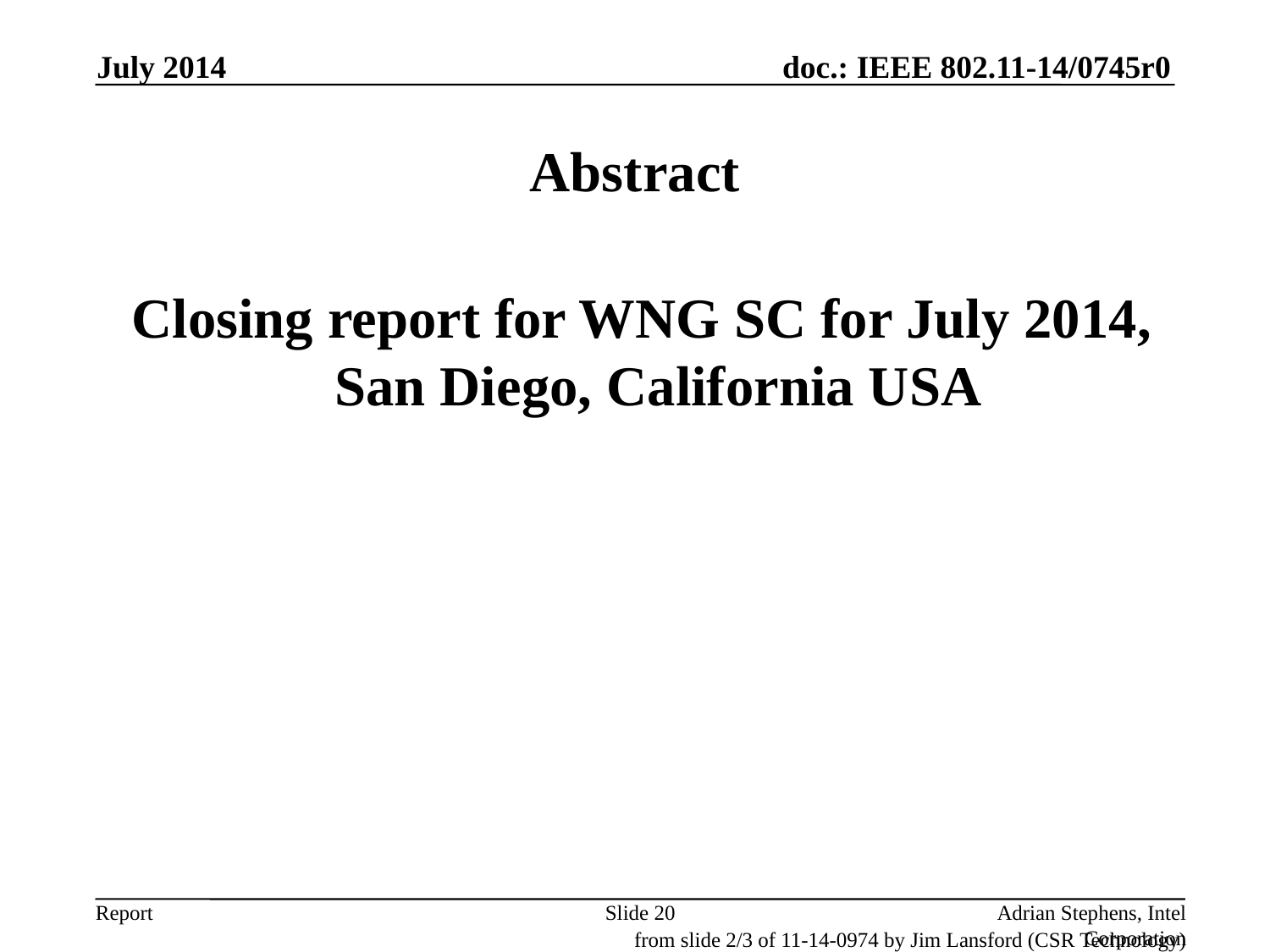

July 2014
# Abstract
 Closing report for WNG SC for July 2014, San Diego, California USA
Slide 20
Adrian Stephens, Intel Corporation
from slide 2/3 of 11-14-0974 by Jim Lansford (CSR Technology)